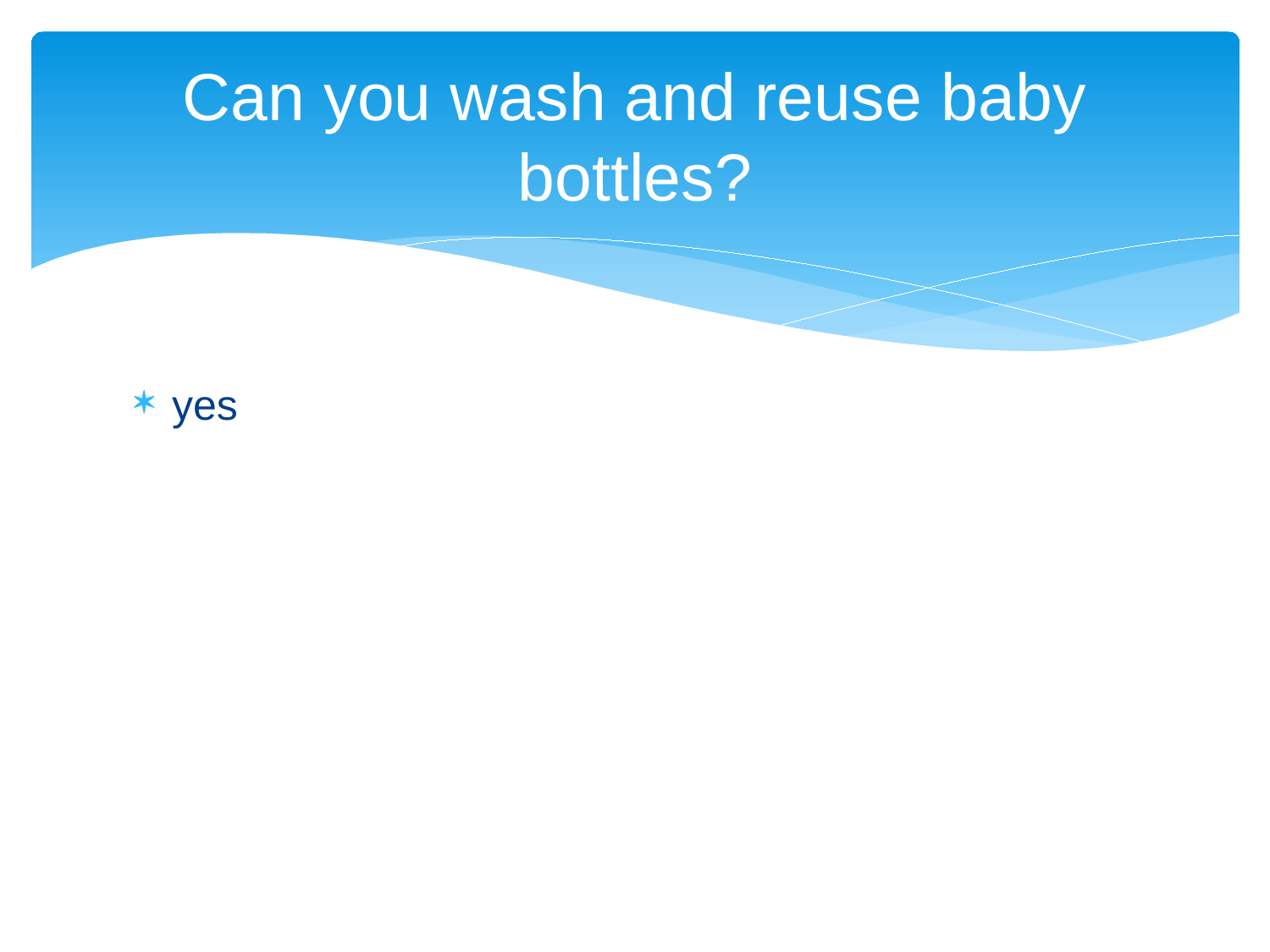

# Can you wash and reuse baby bottles?
yes